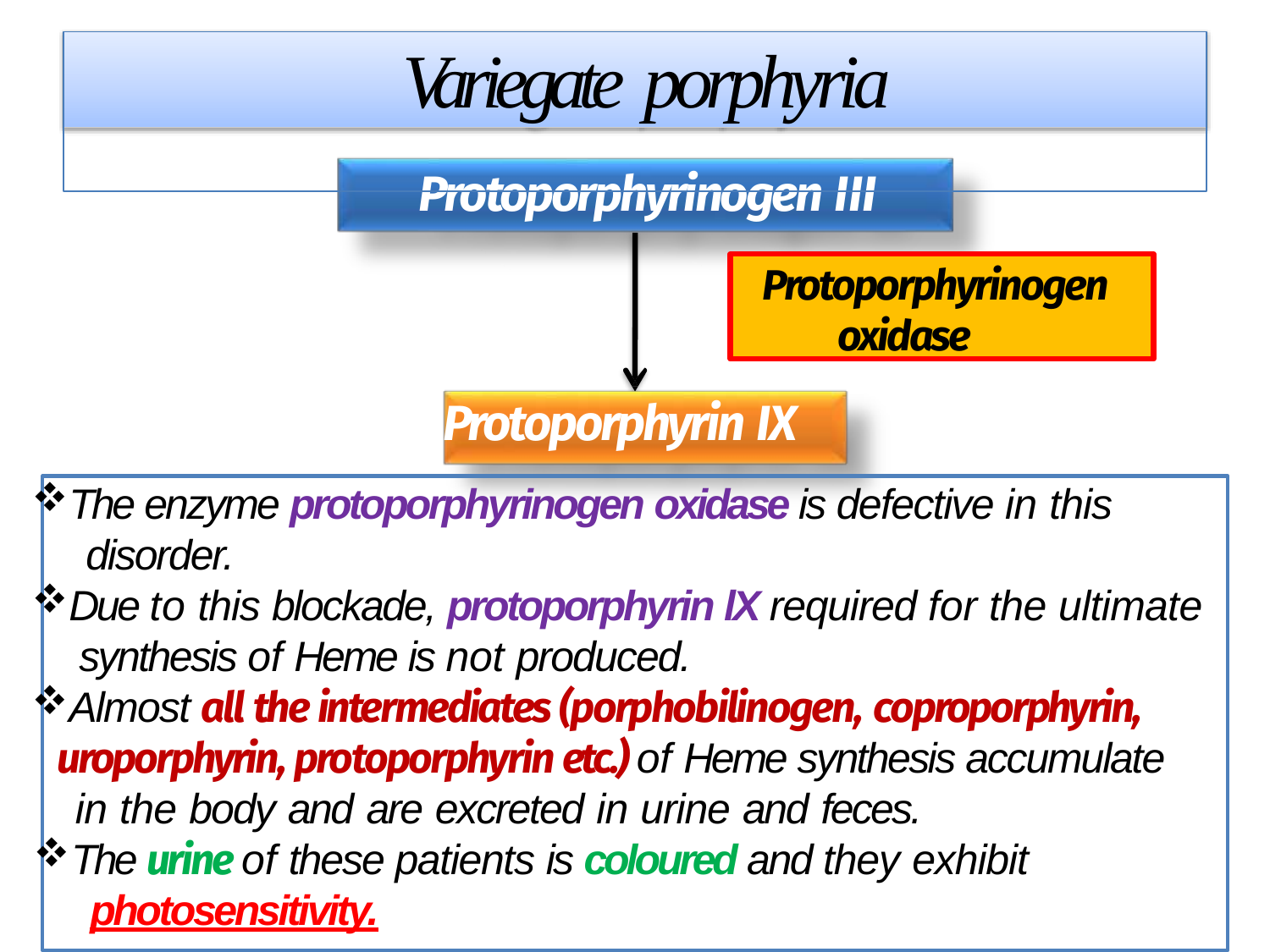

# Variegate porphyria

Protoporphyrinogen III

Protoporphyrinogen
oxidase
Protoporphyrin IX
The enzyme protoporphyrinogen oxidase is defective in this
     disorder.
Due to this blockade, protoporphyrin lX required for the ultimate
    synthesis of Heme is not produced.
Almost all the intermediates (porphobilinogen, coproporphyrin,
   uroporphyrin, protoporphyrin etc.) of Heme synthesis accumulate
    in the body and are excreted in urine and feces.
The urine of these patients is coloured and they exhibit
      photosensitivity.